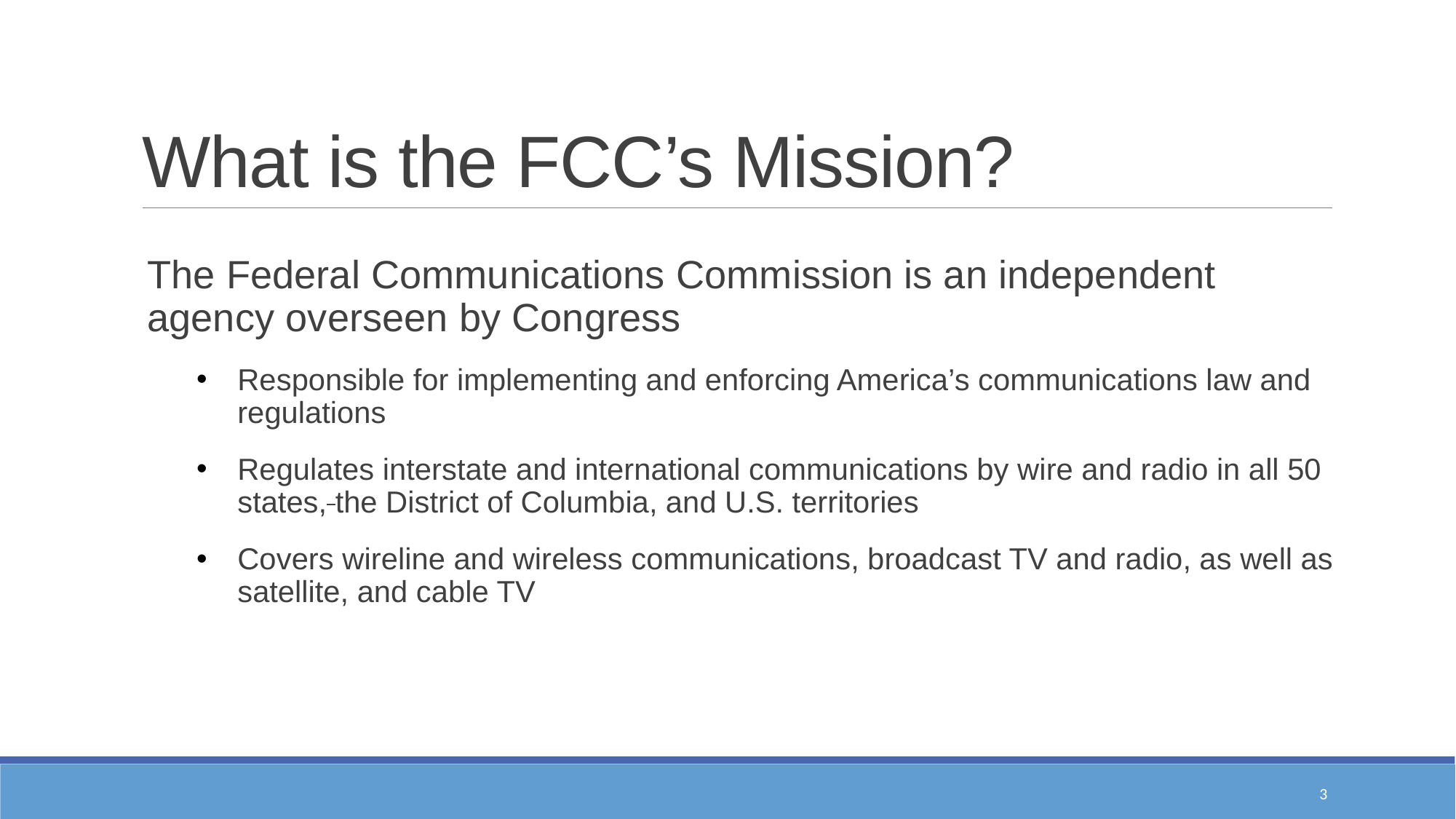

# What is the FCC’s Mission?

The Federal Communications Commission is an independent agency overseen by Congress
Responsible for implementing and enforcing America’s communications law and regulations
Regulates interstate and international communications by wire and radio in all 50 states, the District of Columbia, and U.S. territories
Covers wireline and wireless communications, broadcast TV and radio, as well as satellite, and cable TV
3